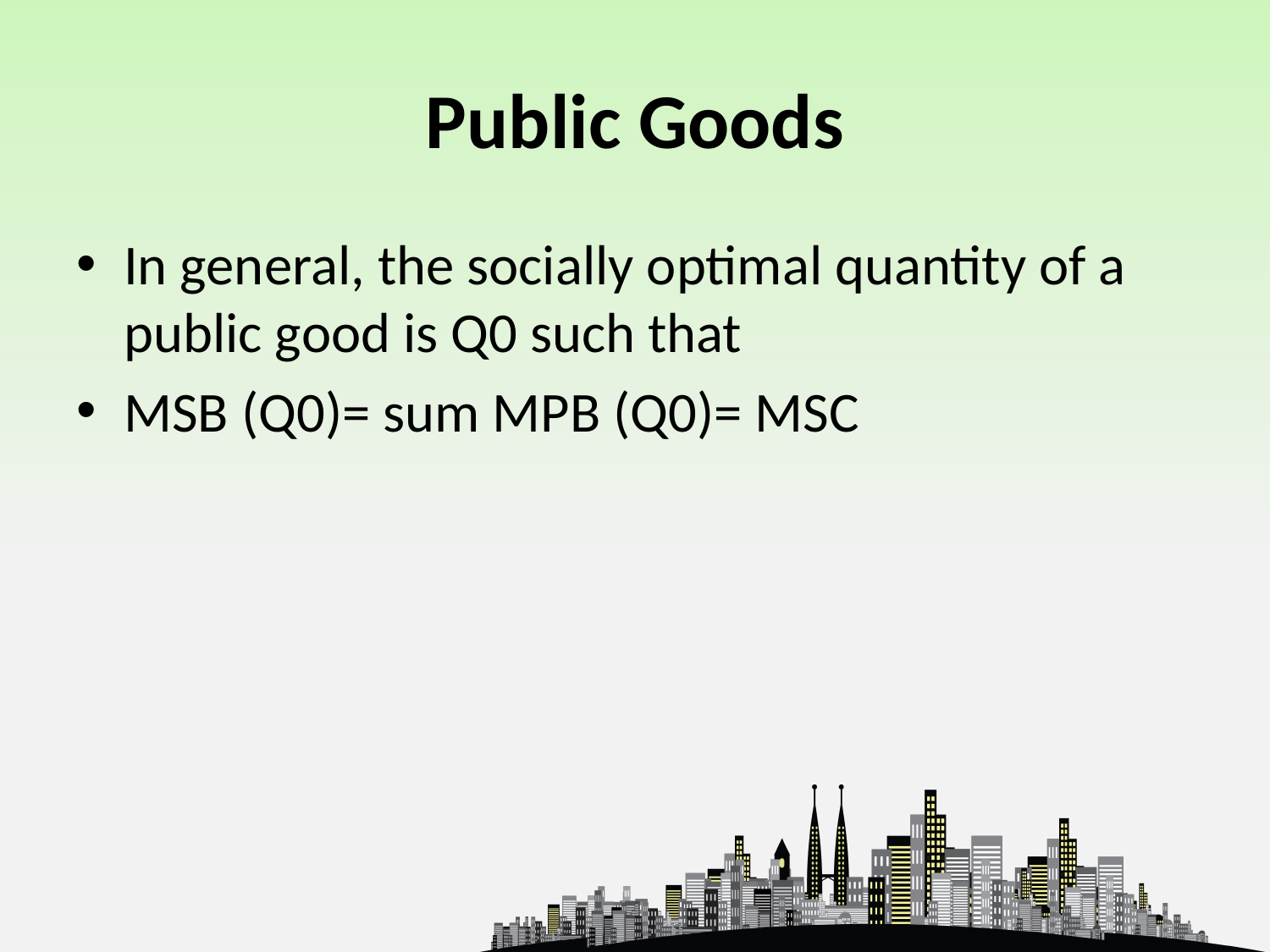

# Public Goods
In general, the socially optimal quantity of a public good is Q0 such that
MSB (Q0)= sum MPB (Q0)= MSC